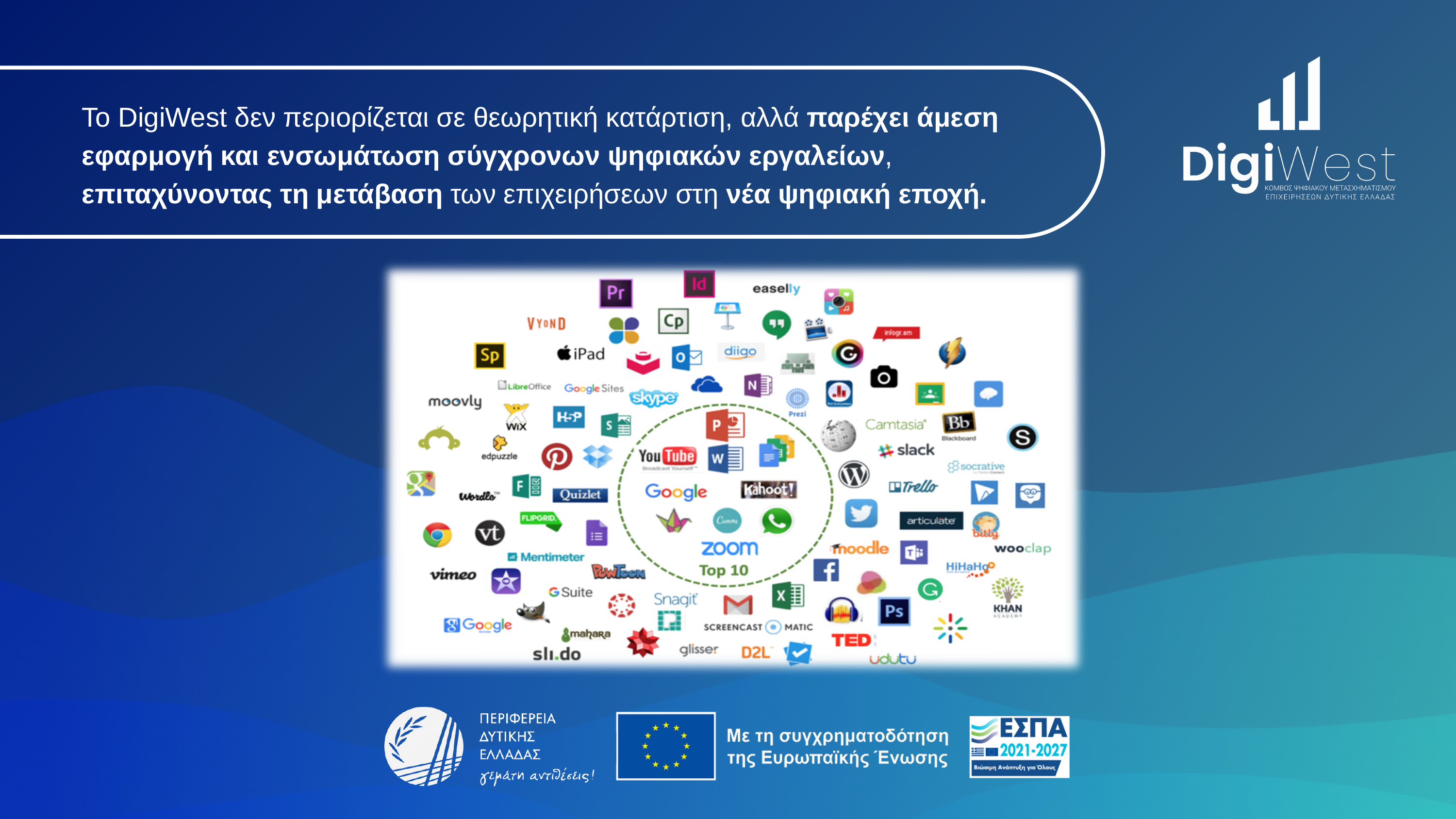

Το DigiWest δεν περιορίζεται σε θεωρητική κατάρτιση, αλλά παρέχει άμεση εφαρμογή και ενσωμάτωση σύγχρονων ψηφιακών εργαλείων, επιταχύνοντας τη μετάβαση των επιχειρήσεων στη νέα ψηφιακή εποχή.